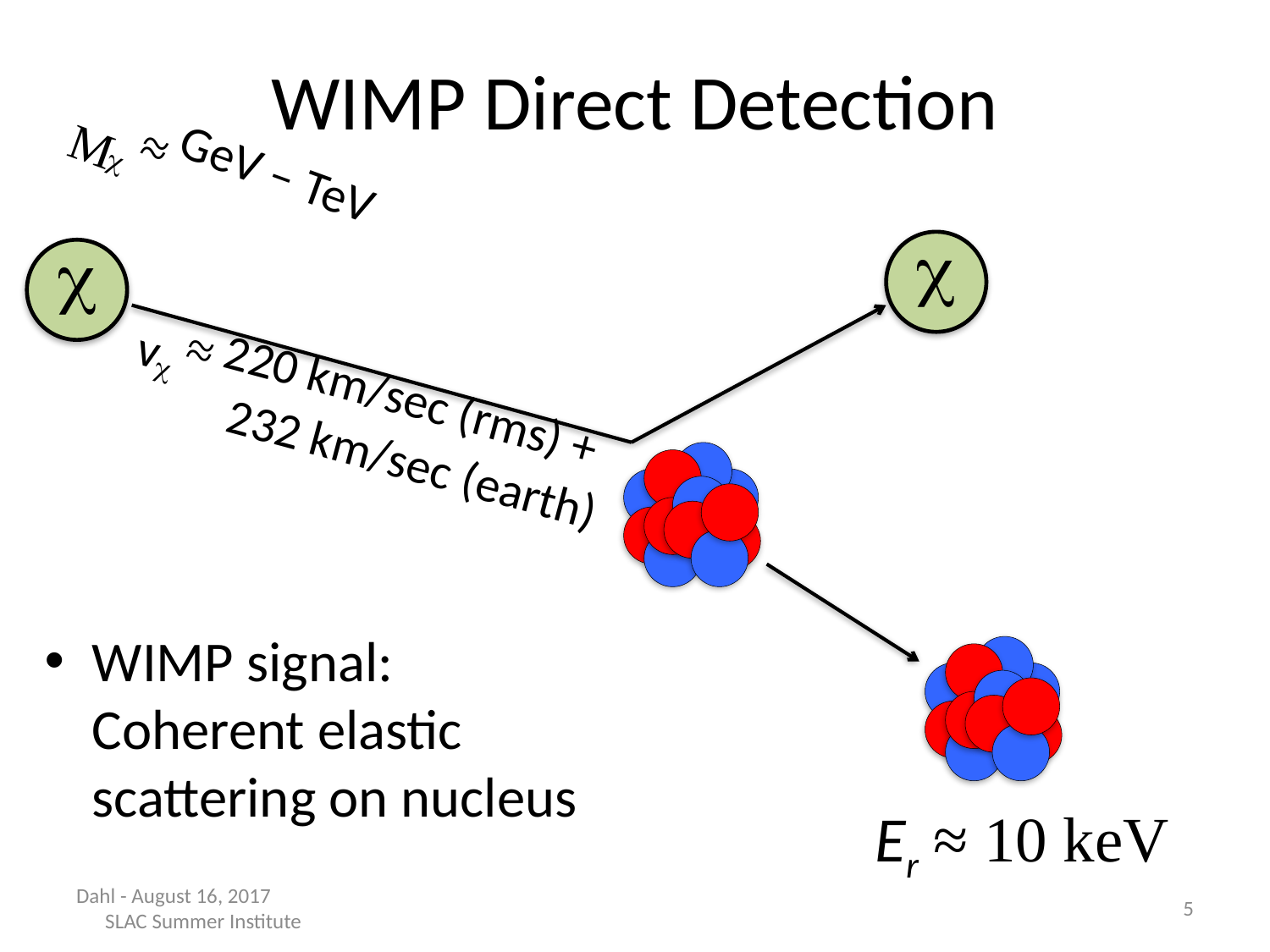

# WIMP Direct Detection
Mχ ≈ GeV – TeV
χ

χ

vχ ≈ 220 km/sec (rms) +
        232 km/sec (earth)

WIMP signal:
Coherent elastic scattering on nucleus

Er ≈ 10 keV
Dahl - August 16, 2017                      SLAC Summer Institute
5